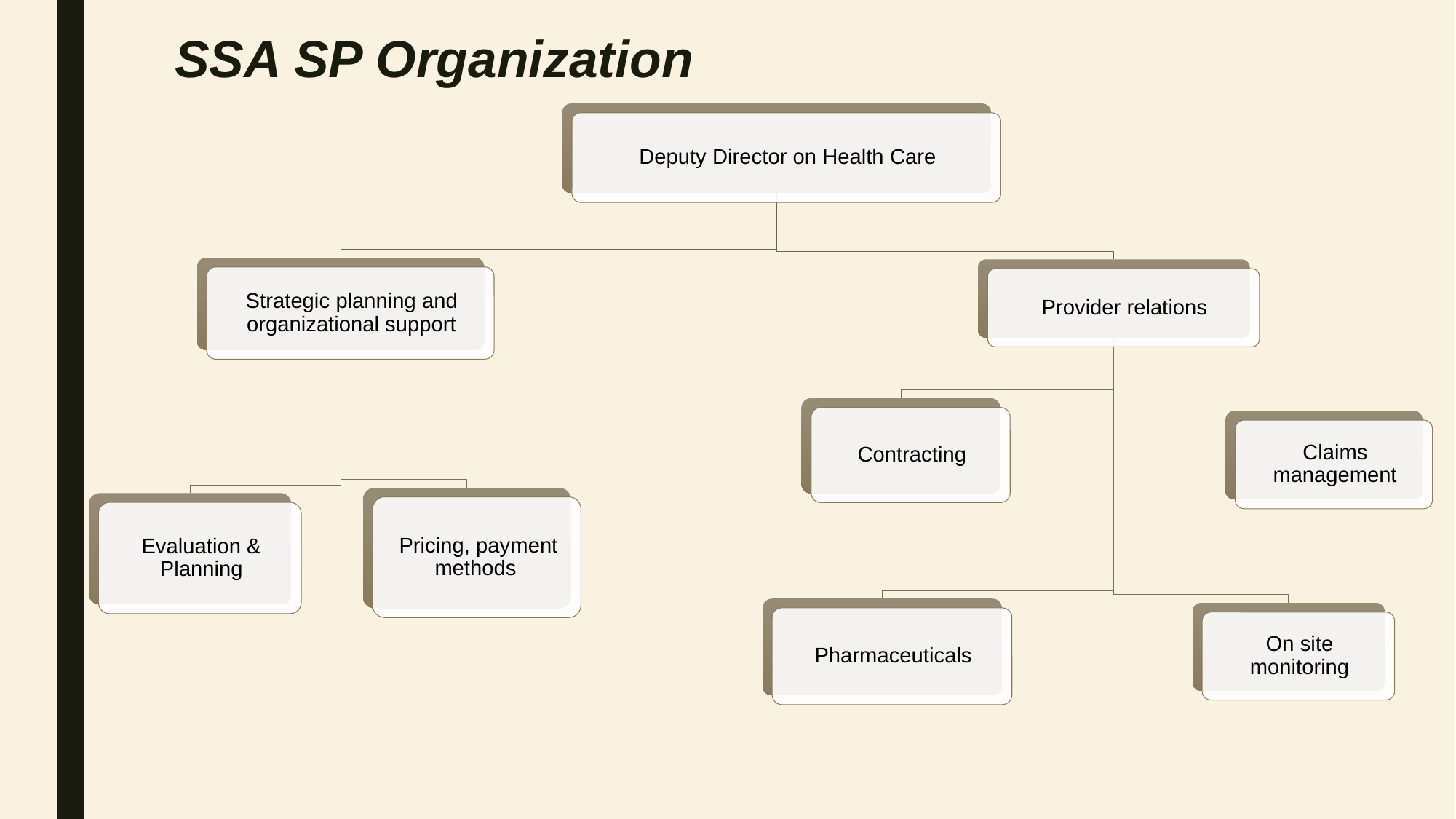

# SSA SP Organization
Deputy Director on Health Care
Strategic planning and organizational support
Evaluation & Planning
Pricing, payment methods
Provider relations
Contracting
Pharmaceuticals
Claims management
On site monitoring